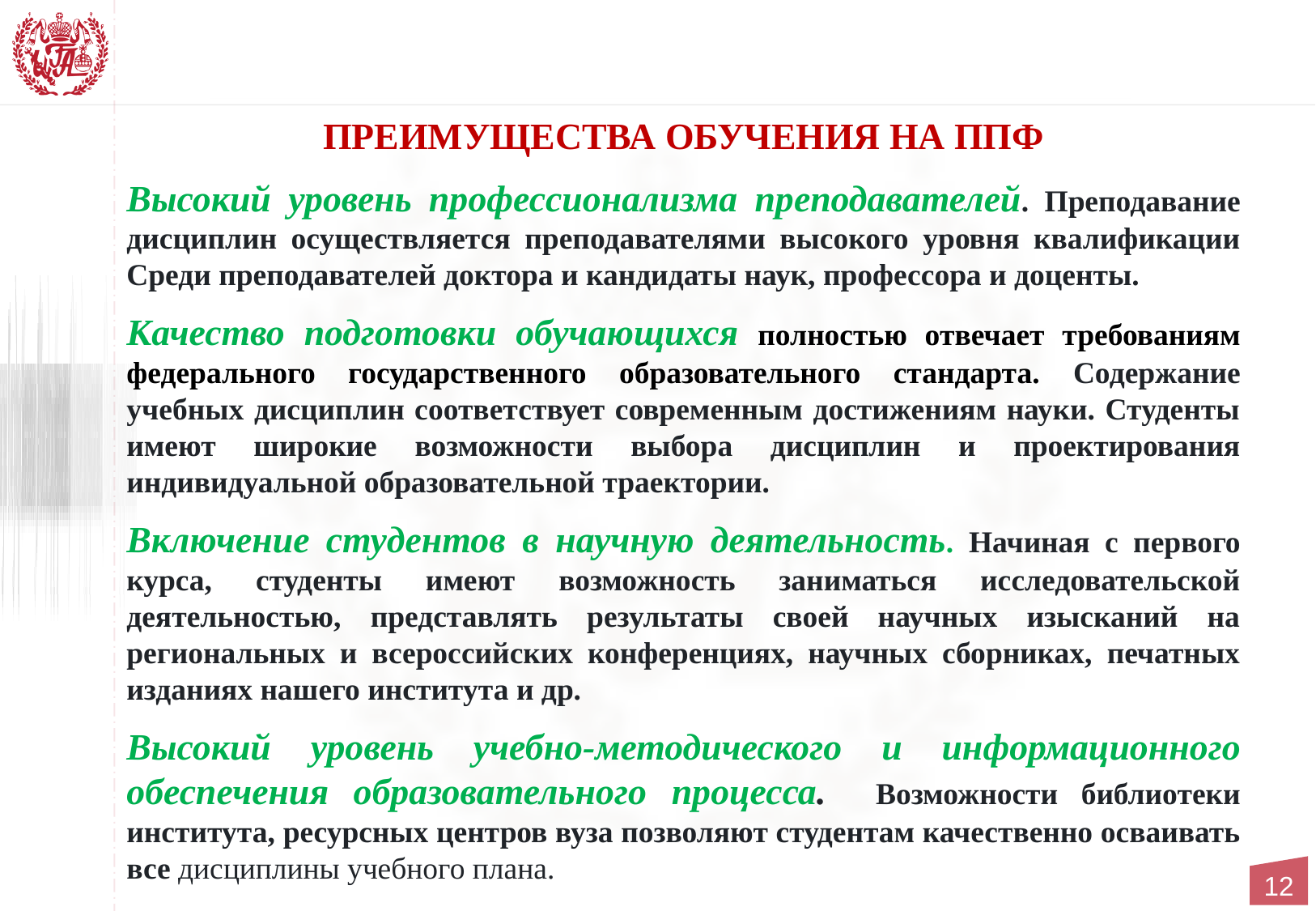

ПРЕИМУЩЕСТВА ОБУЧЕНИЯ НА ППФ
Высокий уровень профессионализма преподавателей. Преподавание дисциплин осуществляется преподавателями высокого уровня квалификации Среди преподавателей доктора и кандидаты наук, профессора и доценты.
Качество подготовки обучающихся полностью отвечает требованиям федерального государственного образовательного стандарта. Содержание учебных дисциплин соответствует современным достижениям науки. Студенты имеют широкие возможности выбора дисциплин и проектирования индивидуальной образовательной траектории.
Включение студентов в научную деятельность. Начиная с первого курса, студенты имеют возможность заниматься исследовательской деятельностью, представлять результаты своей научных изысканий на региональных и всероссийских конференциях, научных сборниках, печатных изданиях нашего института и др.
Высокий уровень учебно-методического и информационного обеспечения образовательного процесса.  Возможности библиотеки института, ресурсных центров вуза позволяют студентам качественно осваивать все дисциплины учебного плана.